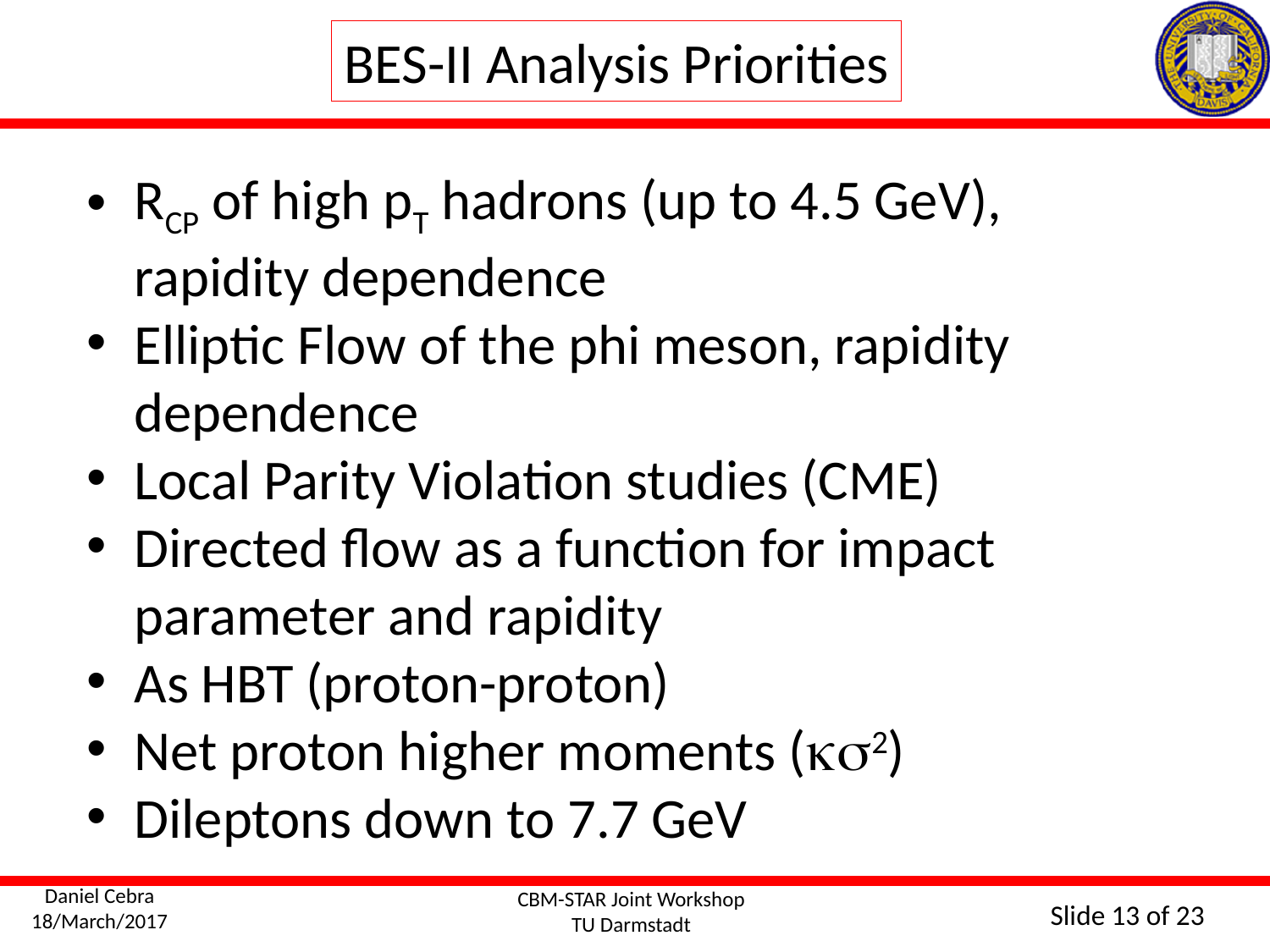

BES-II Analysis Priorities
RCP of high pT hadrons (up to 4.5 GeV), rapidity dependence
Elliptic Flow of the phi meson, rapidity dependence
Local Parity Violation studies (CME)
Directed flow as a function for impact parameter and rapidity
As HBT (proton-proton)
Net proton higher moments (κσ2)
Dileptons down to 7.7 GeV